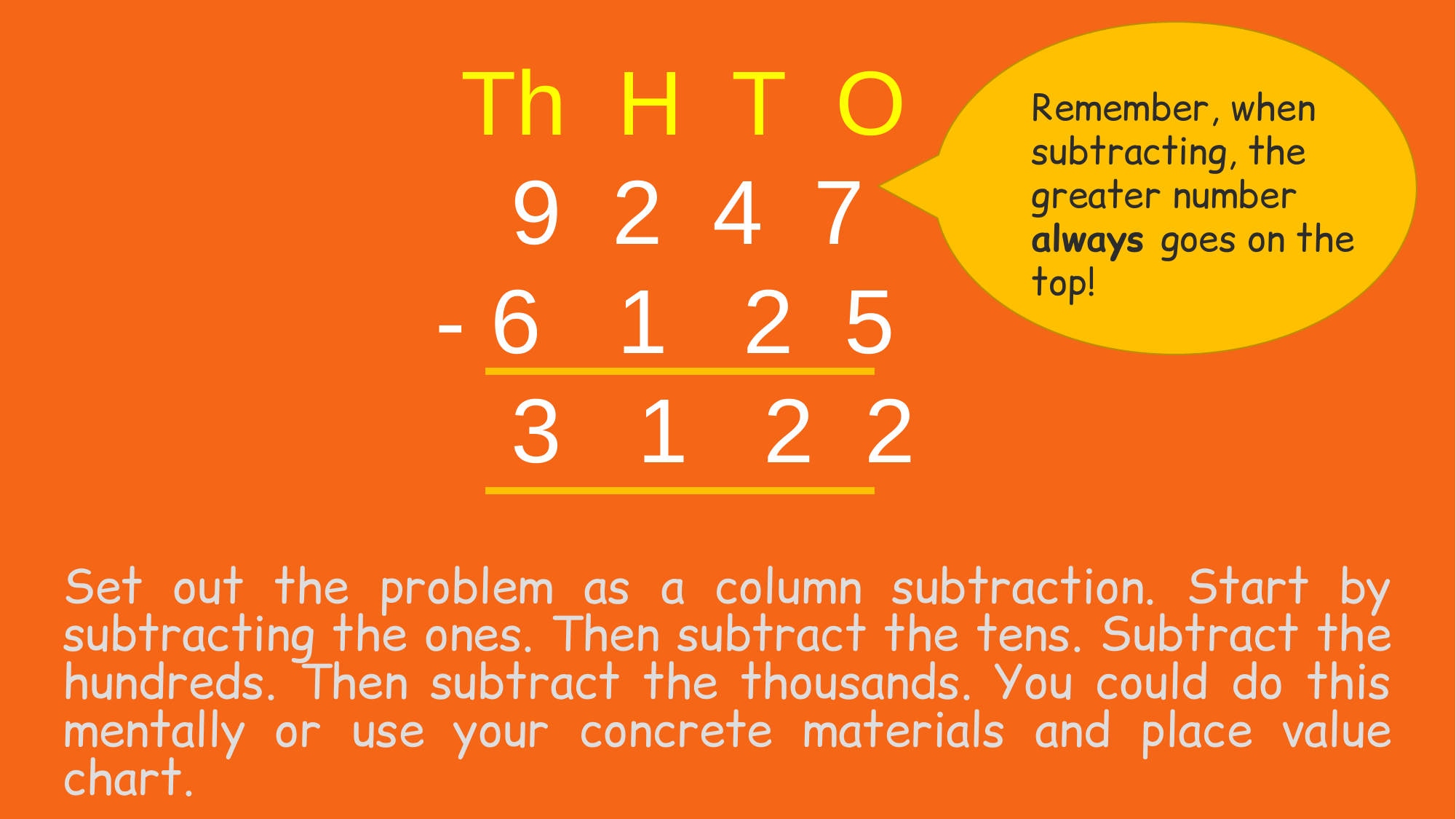

Th  H  T  O
   9  2  4  7
- 6   1   2  5
   3   1   2  2
Remember, when subtracting, the greater number always goes on the top!
Set out the problem as a column subtraction. Start by subtracting the ones. Then subtract the tens. Subtract the hundreds. Then subtract the thousands. You could do this mentally or use your concrete materials and place value chart.